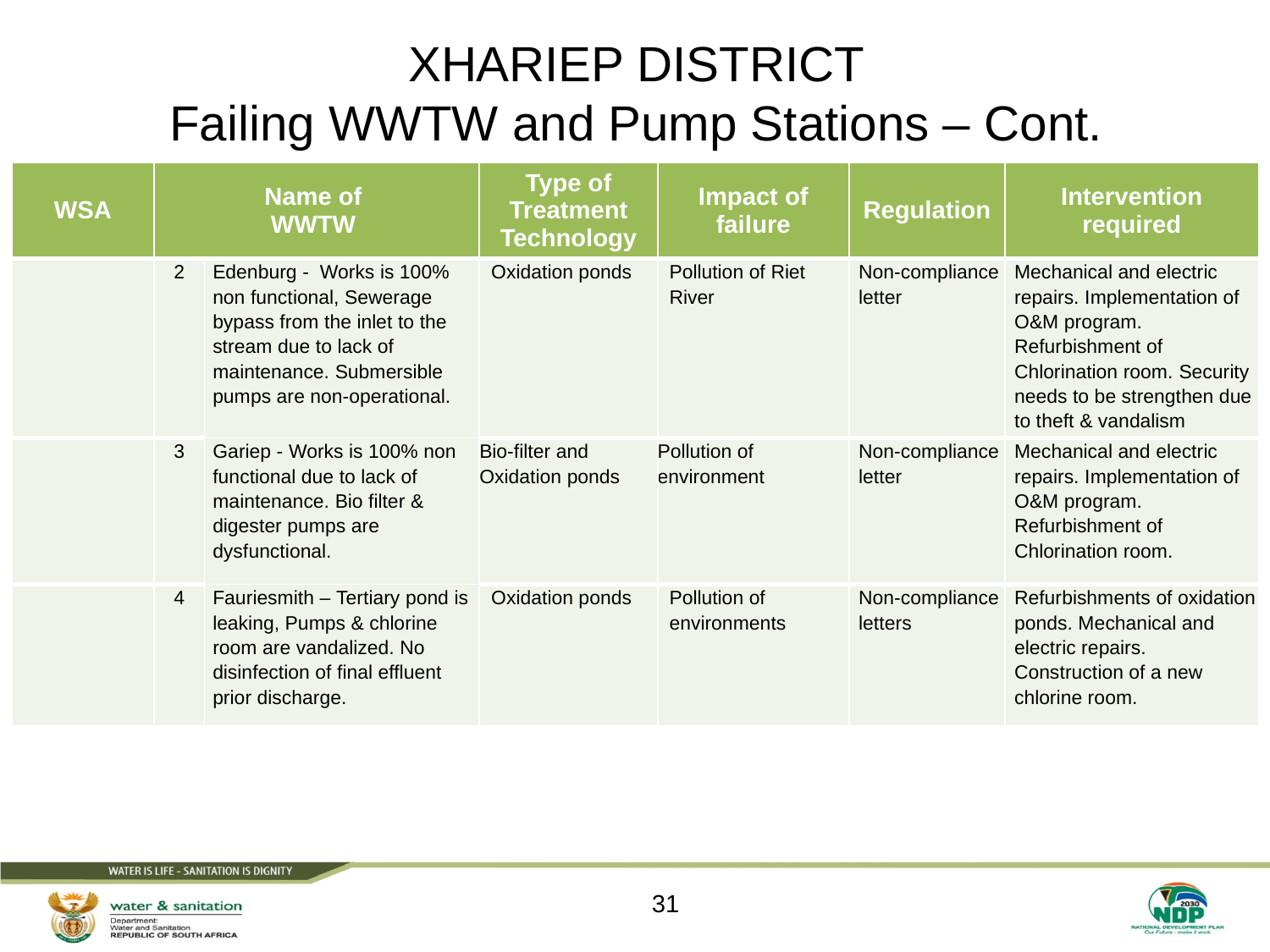

XHARIEP DISTRICT
Failing WWTW and Pump Stations – Cont.
| WSA | Name of WWTW |  | Type of Treatment Technology | Impact of failure | Regulation | Intervention required |
| --- | --- | --- | --- | --- | --- | --- |
|  | 2 | Edenburg - Works is 100% non functional, Sewerage bypass from the inlet to the stream due to lack of maintenance. Submersible pumps are non-operational. | Oxidation ponds | Pollution of Riet River | Non-compliance letter | Mechanical and electric repairs. Implementation of O&M program. Refurbishment of Chlorination room. Security needs to be strengthen due to theft & vandalism |
|  | 3 | Gariep - Works is 100% non functional due to lack of maintenance. Bio filter & digester pumps are dysfunctional. | Bio-filter and Oxidation ponds | Pollution of environment | Non-compliance letter | Mechanical and electric repairs. Implementation of O&M program. Refurbishment of Chlorination room. |
|  | 4 | Fauriesmith – Tertiary pond is leaking, Pumps & chlorine room are vandalized. No disinfection of final effluent prior discharge. | Oxidation ponds | Pollution of environments | Non-compliance letters | Refurbishments of oxidation ponds. Mechanical and electric repairs. Construction of a new chlorine room. |
31